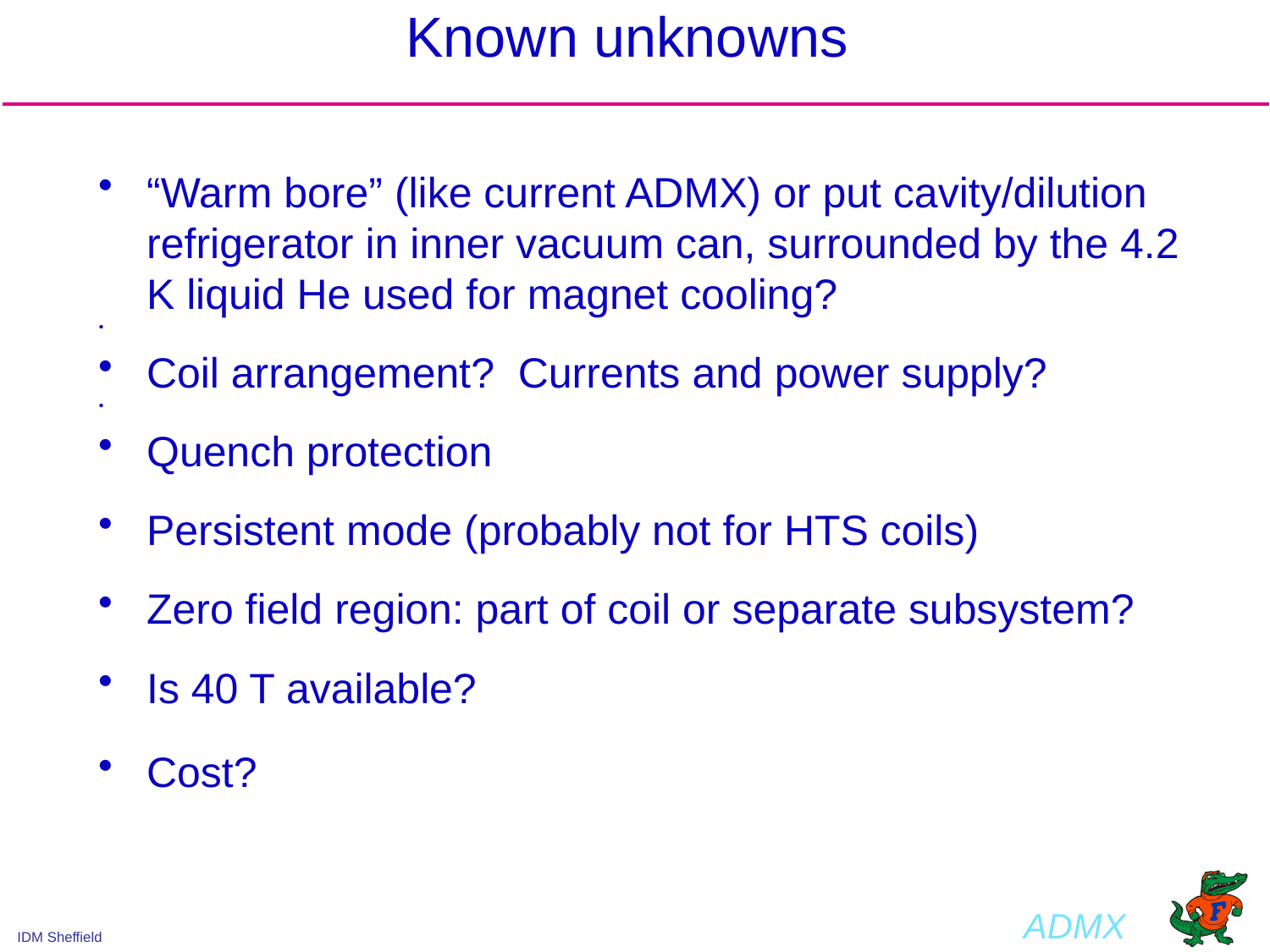

# Known unknowns
“Warm bore” (like current ADMX) or put cavity/dilution refrigerator in inner vacuum can, surrounded by the 4.2 K liquid He used for magnet cooling?

Coil arrangement?  Currents and power supply?

Quench protection

Persistent mode (probably not for HTS coils)

Zero field region: part of coil or separate subsystem?

Is 40 T available?

Cost?